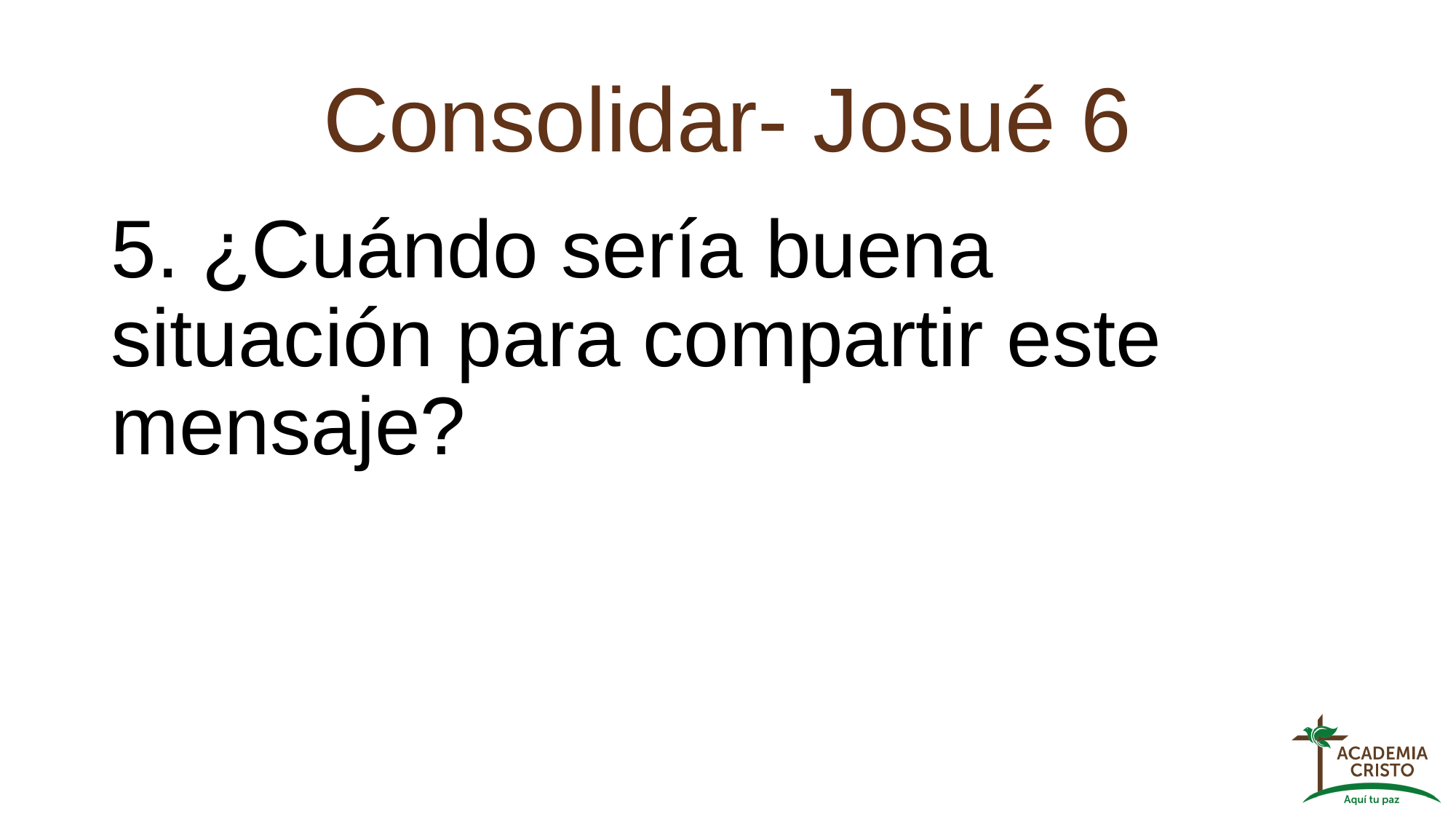

# Consolidar- Josué 6
5. ¿Cuándo sería buena situación para compartir este mensaje?